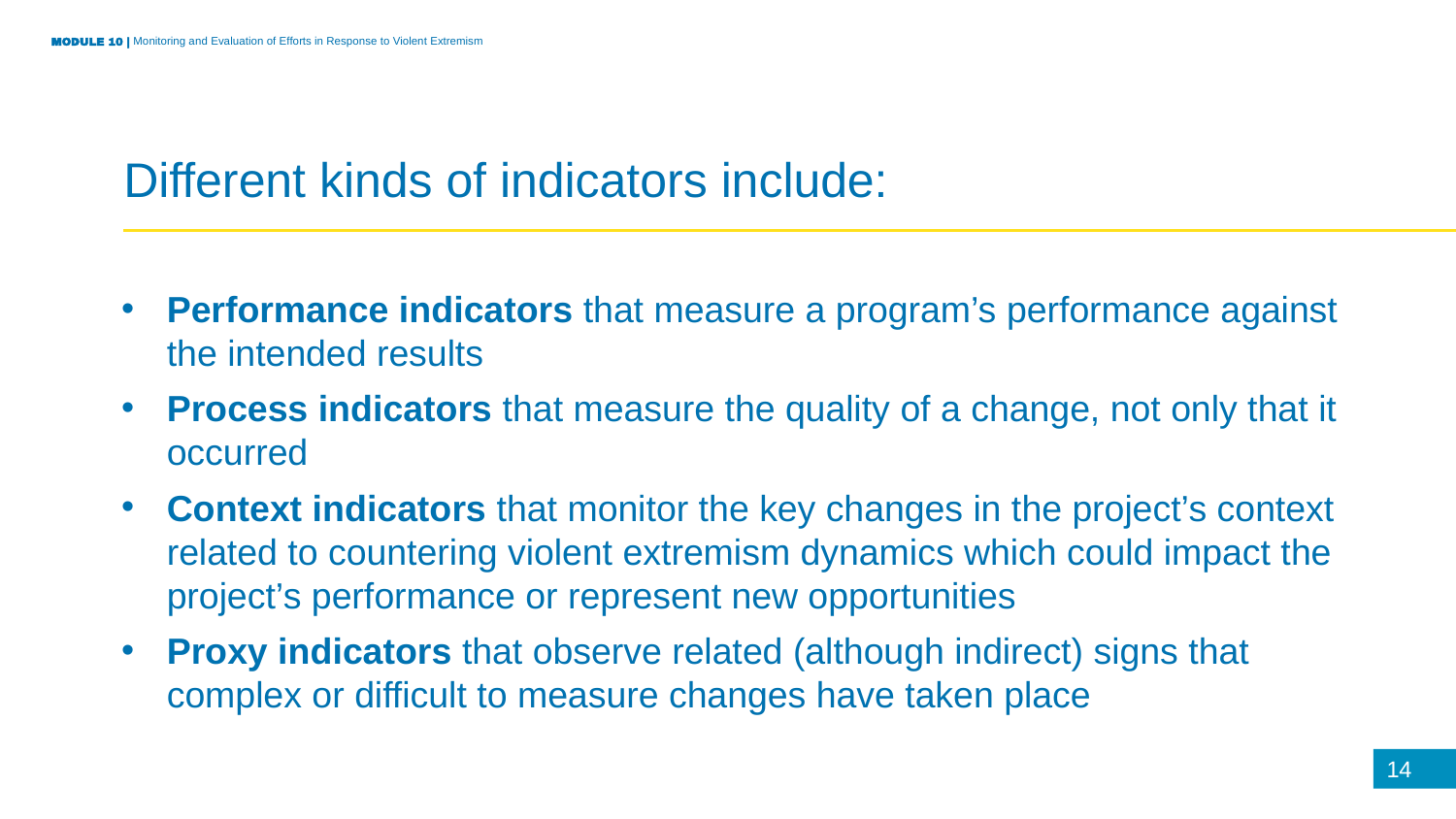

MODULE 10 | Monitoring and Evaluation of Efforts in Response to Violent Extremism
Different kinds of indicators include:
Performance indicators that measure a program’s performance against the intended results
Process indicators that measure the quality of a change, not only that it occurred
Context indicators that monitor the key changes in the project’s context related to countering violent extremism dynamics which could impact the project’s performance or represent new opportunities
Proxy indicators that observe related (although indirect) signs that complex or difficult to measure changes have taken place

14